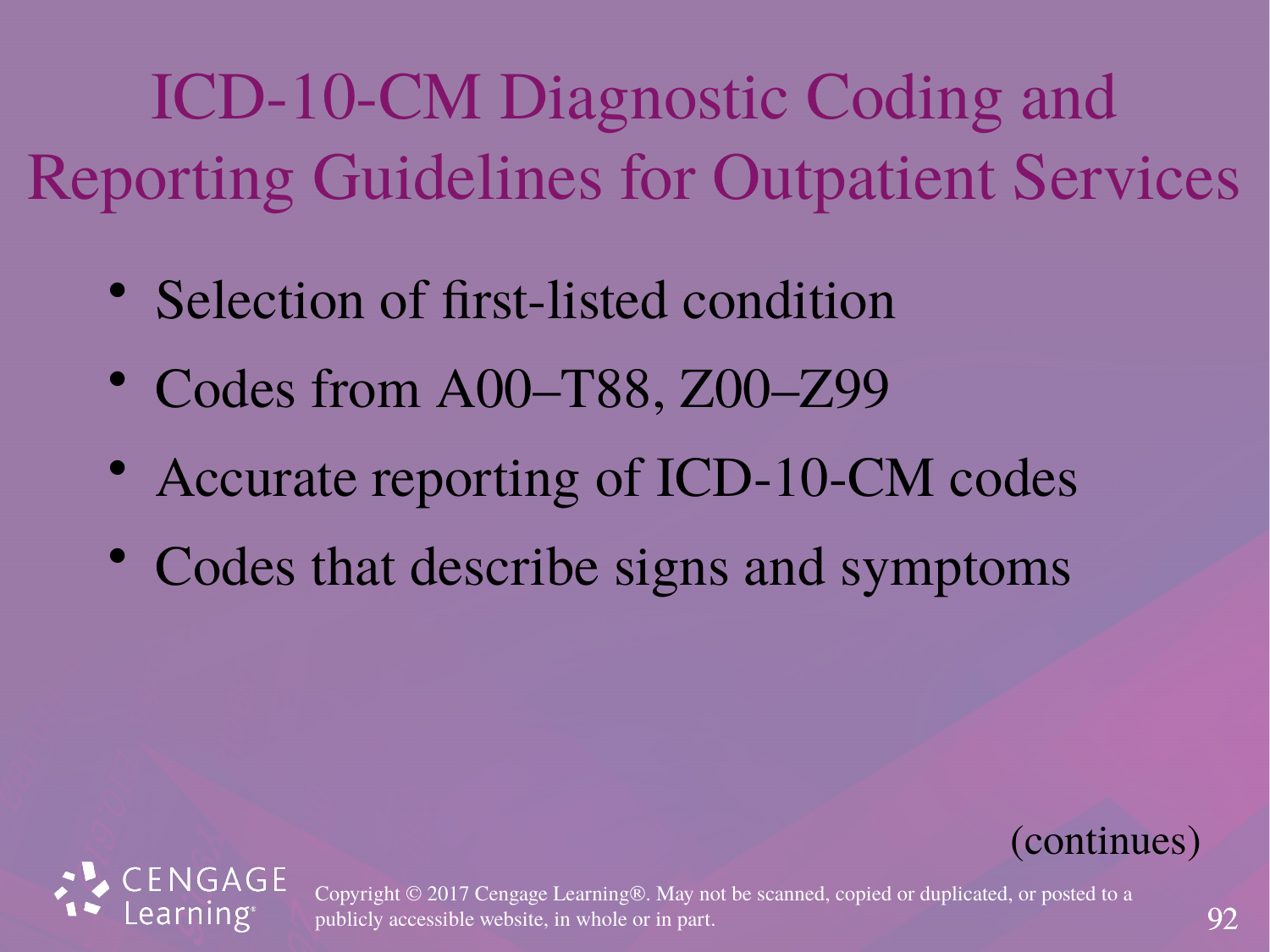

# ICD-10-CM Diagnostic Coding and Reporting Guidelines for Outpatient Services
Selection of first-listed condition
Codes from A00–T88, Z00–Z99
Accurate reporting of ICD-10-CM codes
Codes that describe signs and symptoms
(continues)